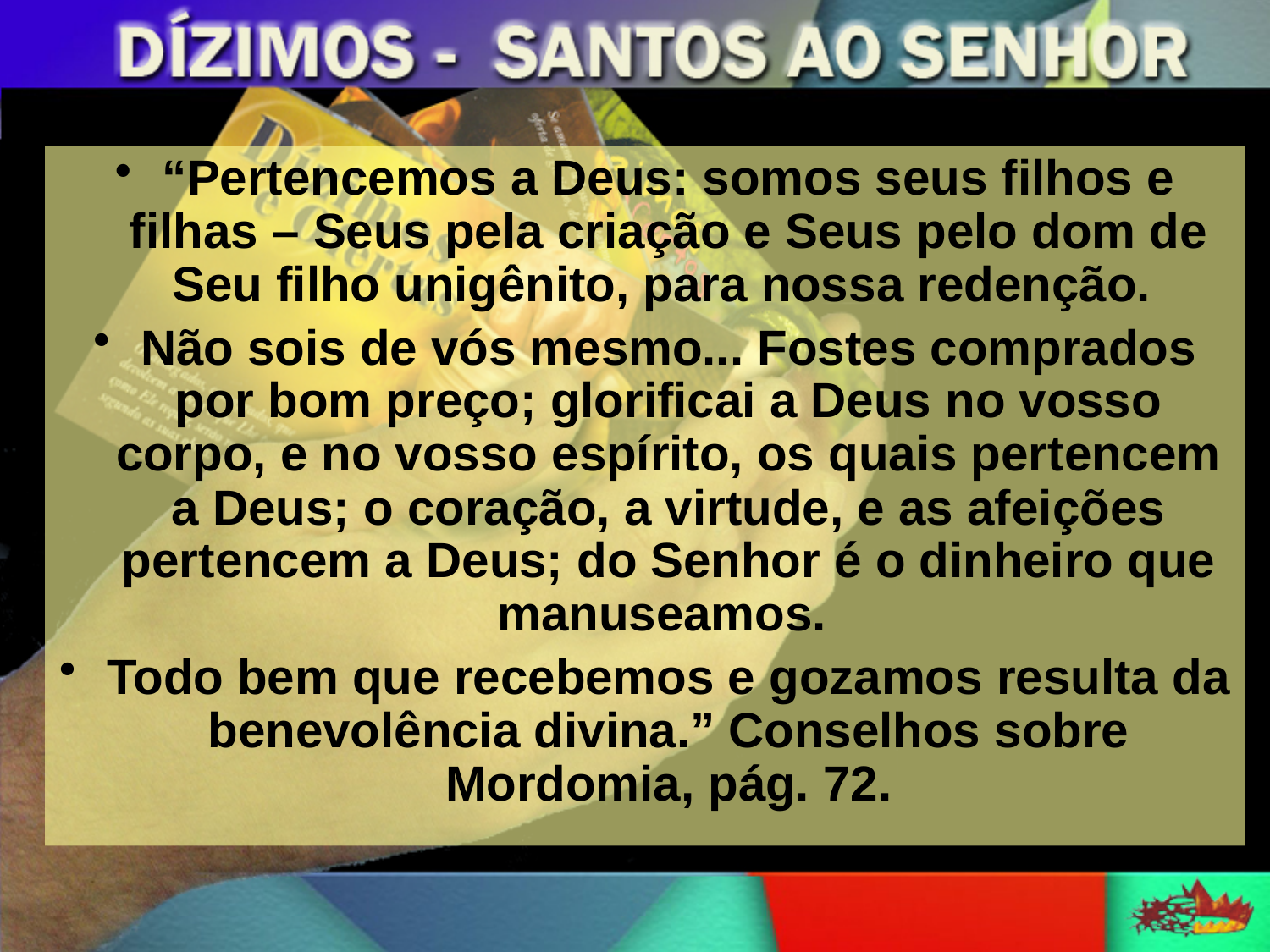

“Pertencemos a Deus: somos seus filhos e filhas – Seus pela criação e Seus pelo dom de Seu filho unigênito, para nossa redenção.
Não sois de vós mesmo... Fostes comprados por bom preço; glorificai a Deus no vosso corpo, e no vosso espírito, os quais pertencem a Deus; o coração, a virtude, e as afeições pertencem a Deus; do Senhor é o dinheiro que manuseamos.
Todo bem que recebemos e gozamos resulta da benevolência divina.” Conselhos sobre Mordomia, pág. 72.